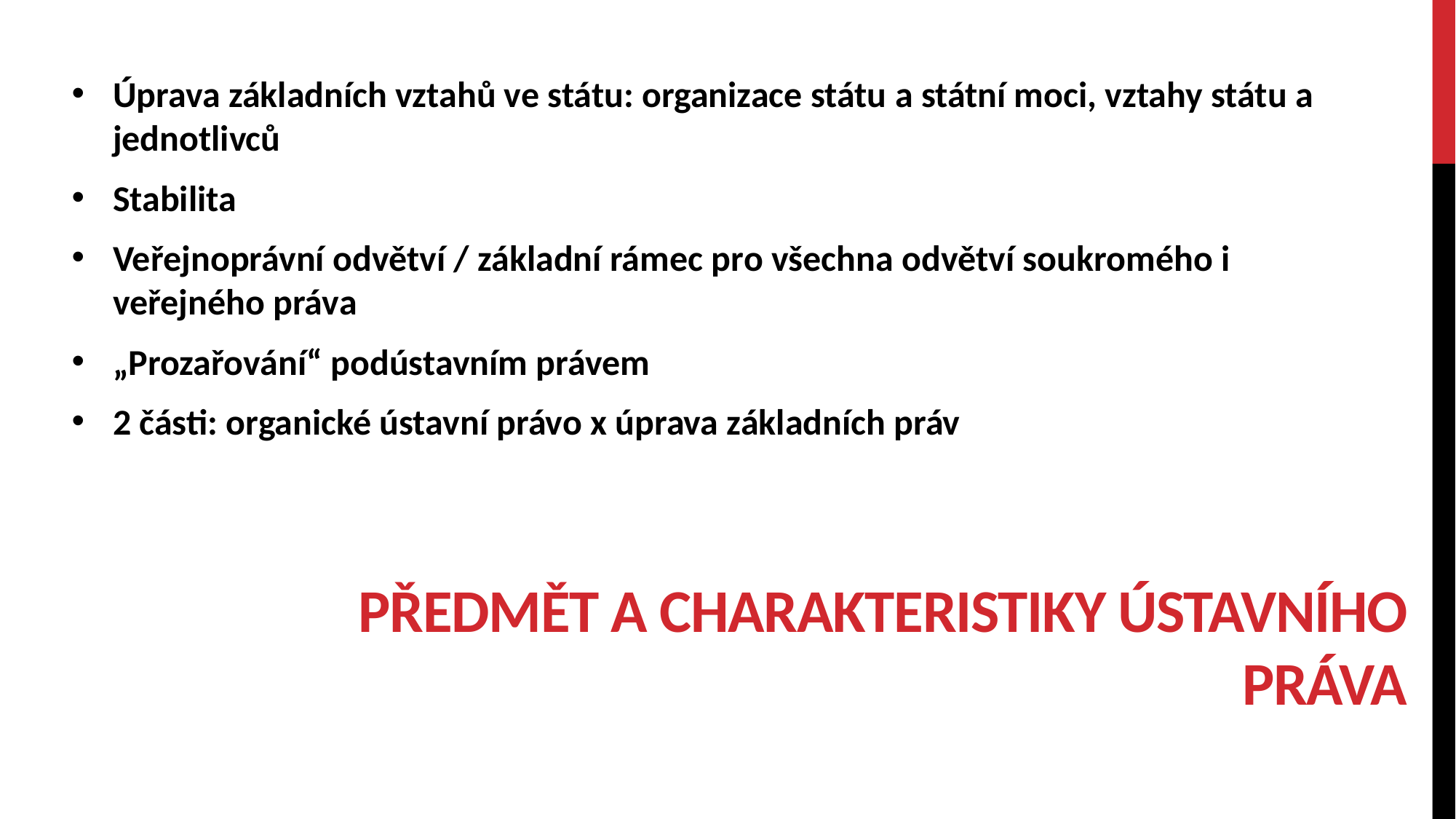

Úprava základních vztahů ve státu: organizace státu a státní moci, vztahy státu a jednotlivců
Stabilita
Veřejnoprávní odvětví / základní rámec pro všechna odvětví soukromého i veřejného práva
„Prozařování“ podústavním právem
2 části: organické ústavní právo x úprava základních práv
# Předmět a charakteristiky ústavního práva